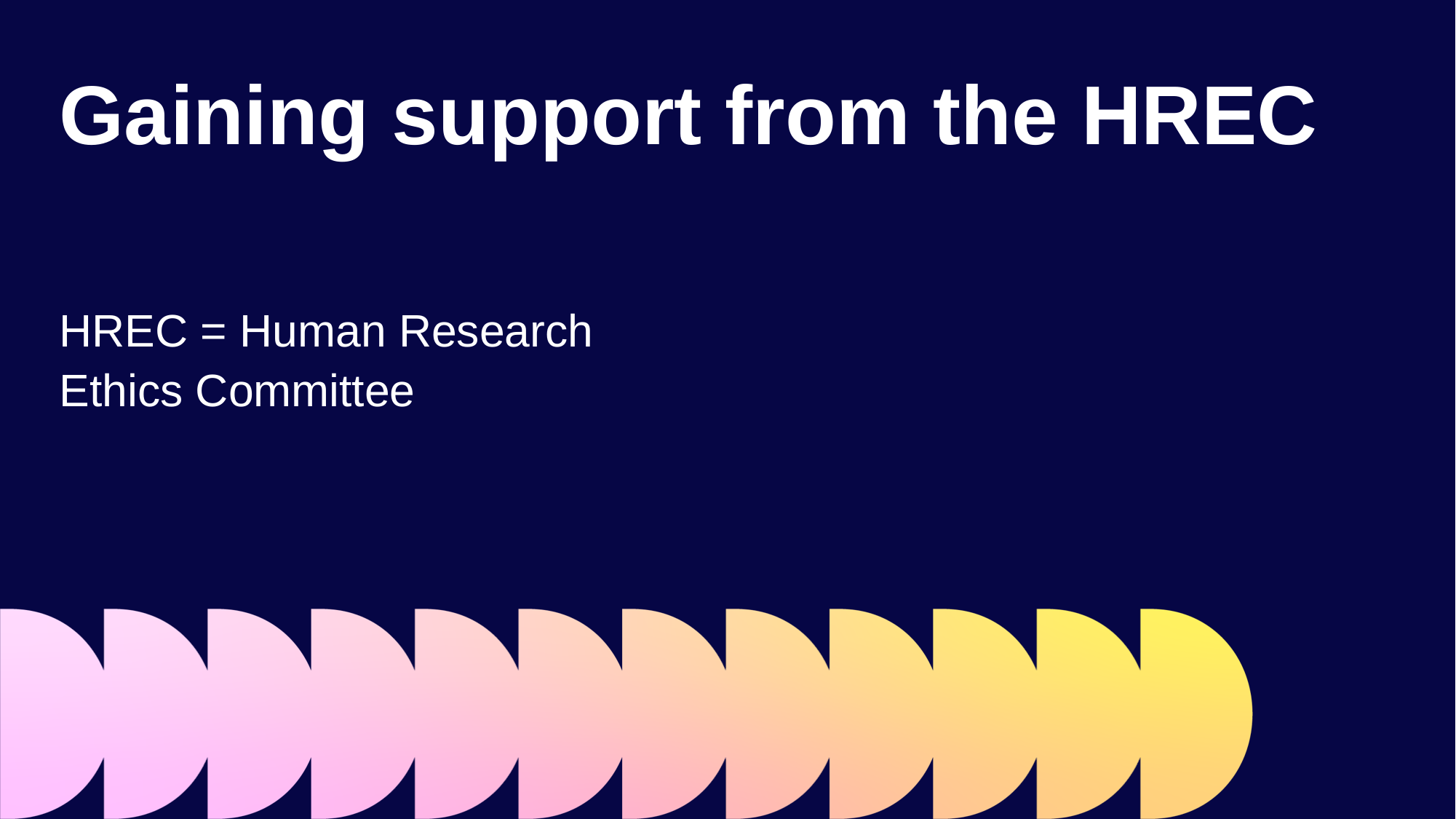

Slide Title 2
Gaining support from the HREC
HREC = Human Research Ethics Committee